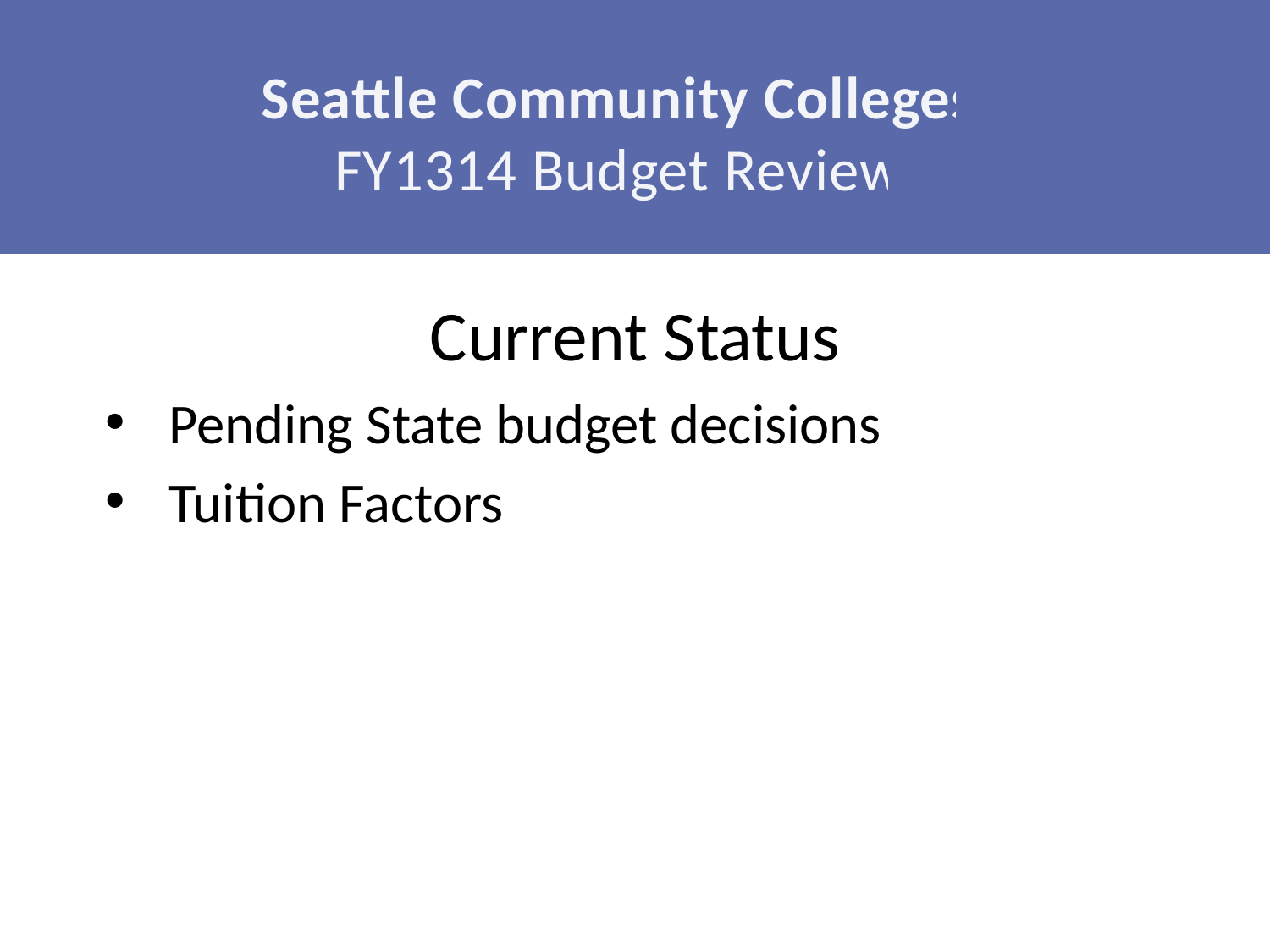

Seattle Community Colleges
FY1314 Budget Review
# Current Status
Pending State budget decisions
Tuition Factors